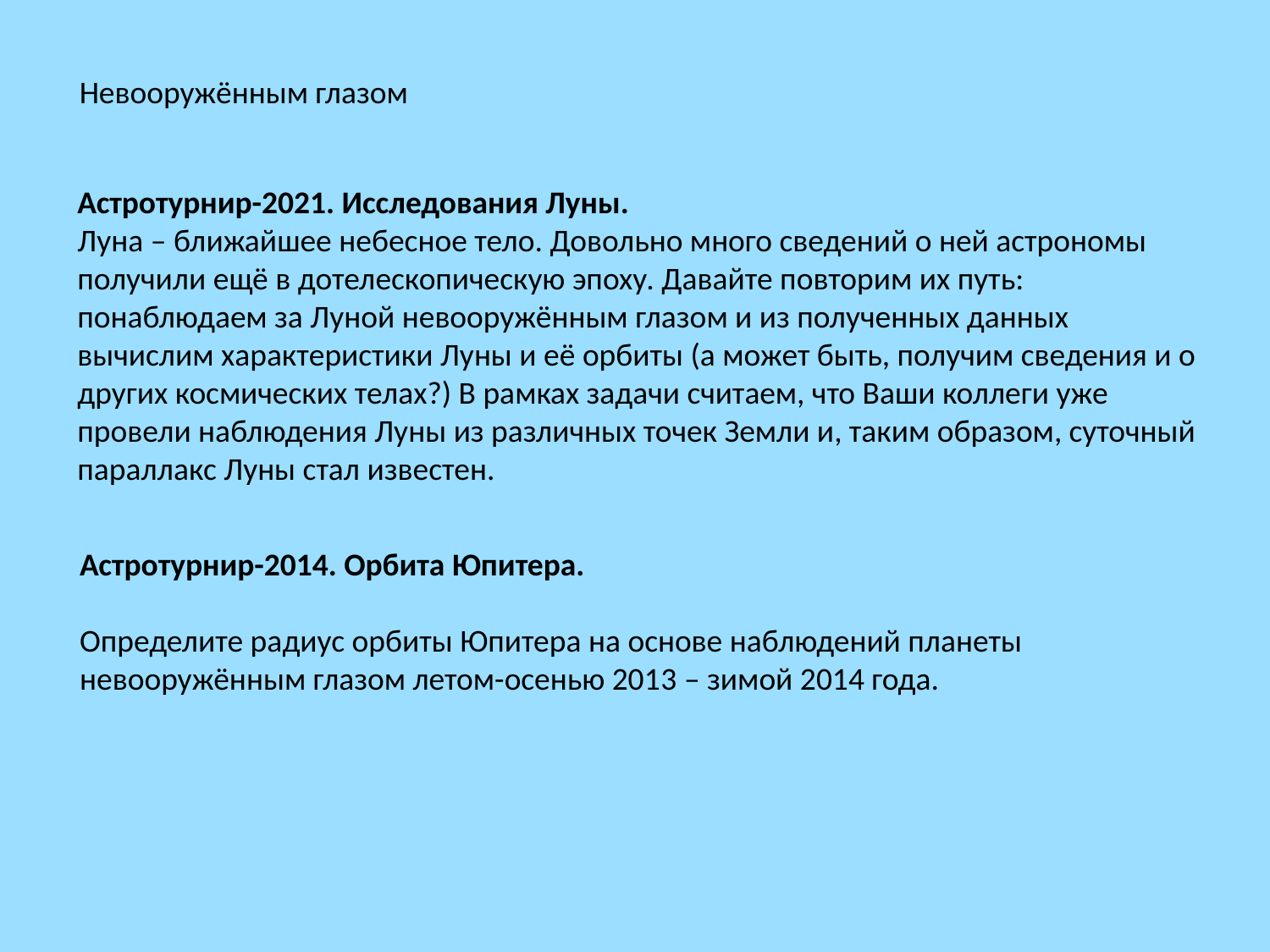

Невооружённым глазом
Астротурнир-2021. Исследования Луны.
Луна – ближайшее небесное тело. Довольно много сведений о ней астрономы получили ещё в дотелескопическую эпоху. Давайте повторим их путь: понаблюдаем за Луной невооружённым глазом и из полученных данных вычислим характеристики Луны и её орбиты (а может быть, получим сведения и о других космических телах?) В рамках задачи считаем, что Ваши коллеги уже провели наблюдения Луны из различных точек Земли и, таким образом, суточный параллакс Луны стал известен.
Астротурнир-2014. Орбита Юпитера.

Определите радиус орбиты Юпитера на основе наблюдений планеты невооружённым глазом летом-осенью 2013 – зимой 2014 года.